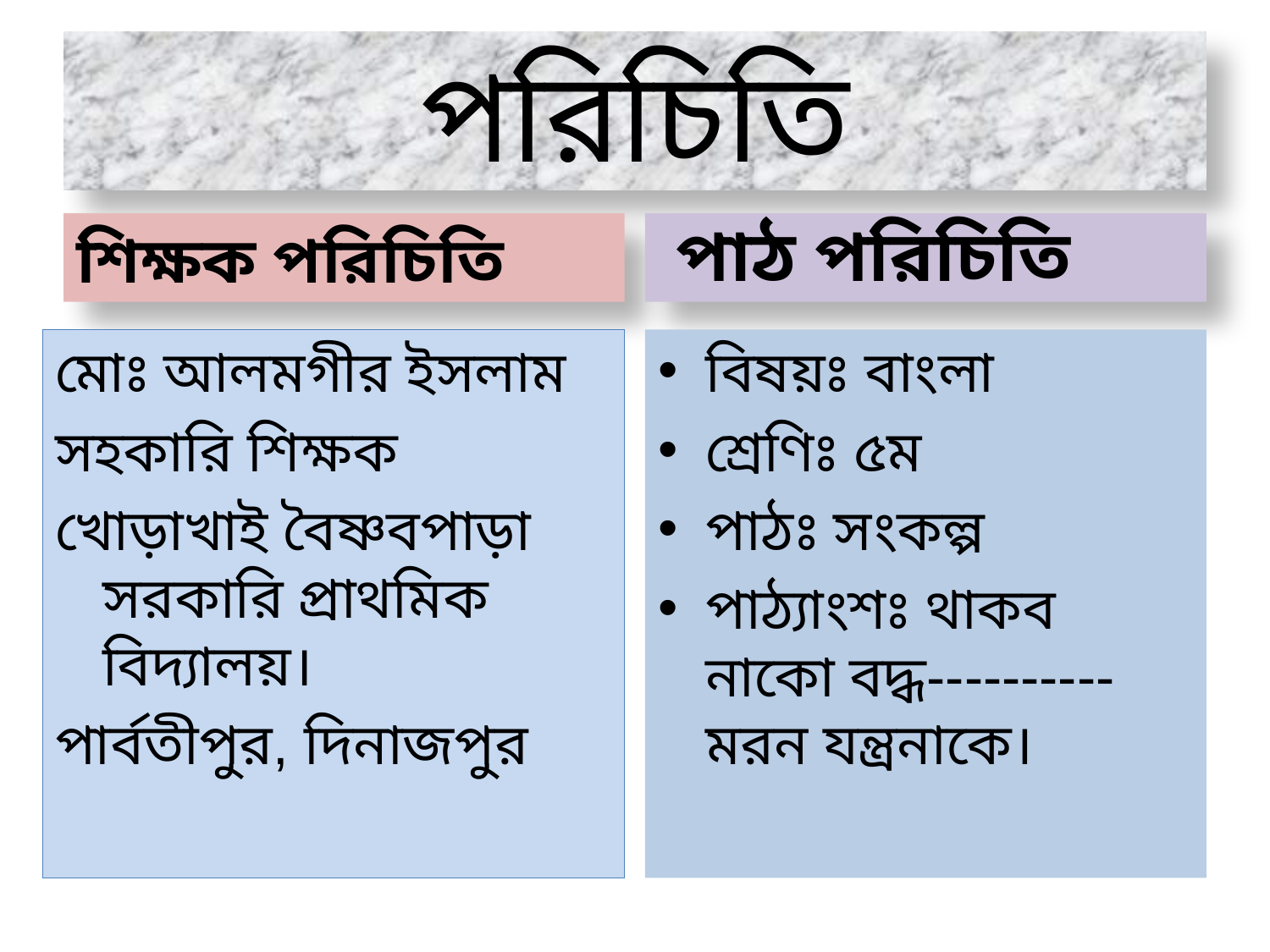

# পরিচিতি
শিক্ষক পরিচিতি
 পাঠ পরিচিতি
মোঃ আলমগীর ইসলাম
সহকারি শিক্ষক
খোড়াখাই বৈষ্ণবপাড়া সরকারি প্রাথমিক বিদ্যালয়।
পার্বতীপুর, দিনাজপুর
বিষয়ঃ বাংলা
শ্রেণিঃ ৫ম
পাঠঃ সংকল্প
পাঠ্যাংশঃ থাকব নাকো বদ্ধ----------মরন যন্ত্রনাকে।